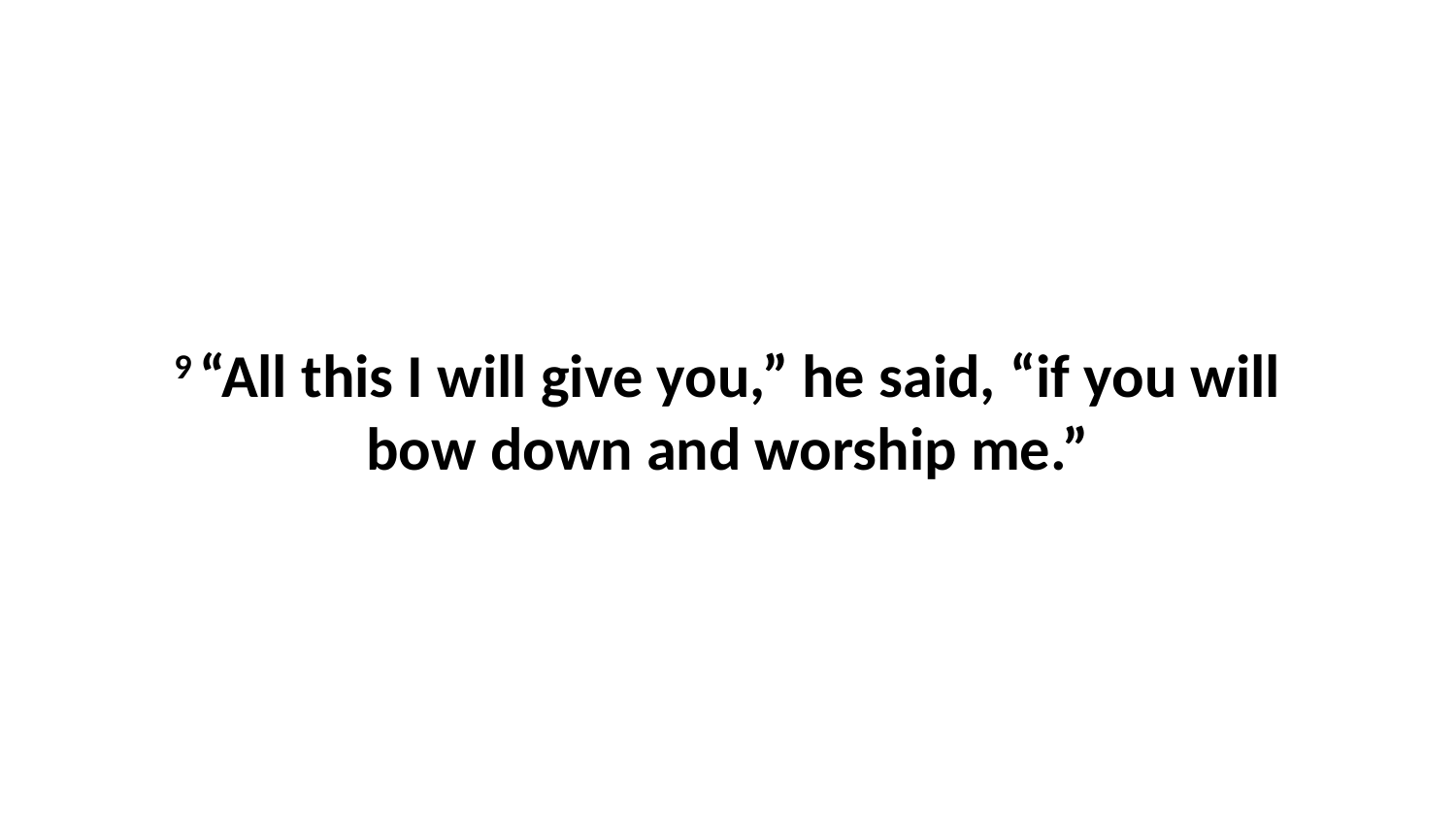

9 “All this I will give you,” he said, “if you will bow down and worship me.”